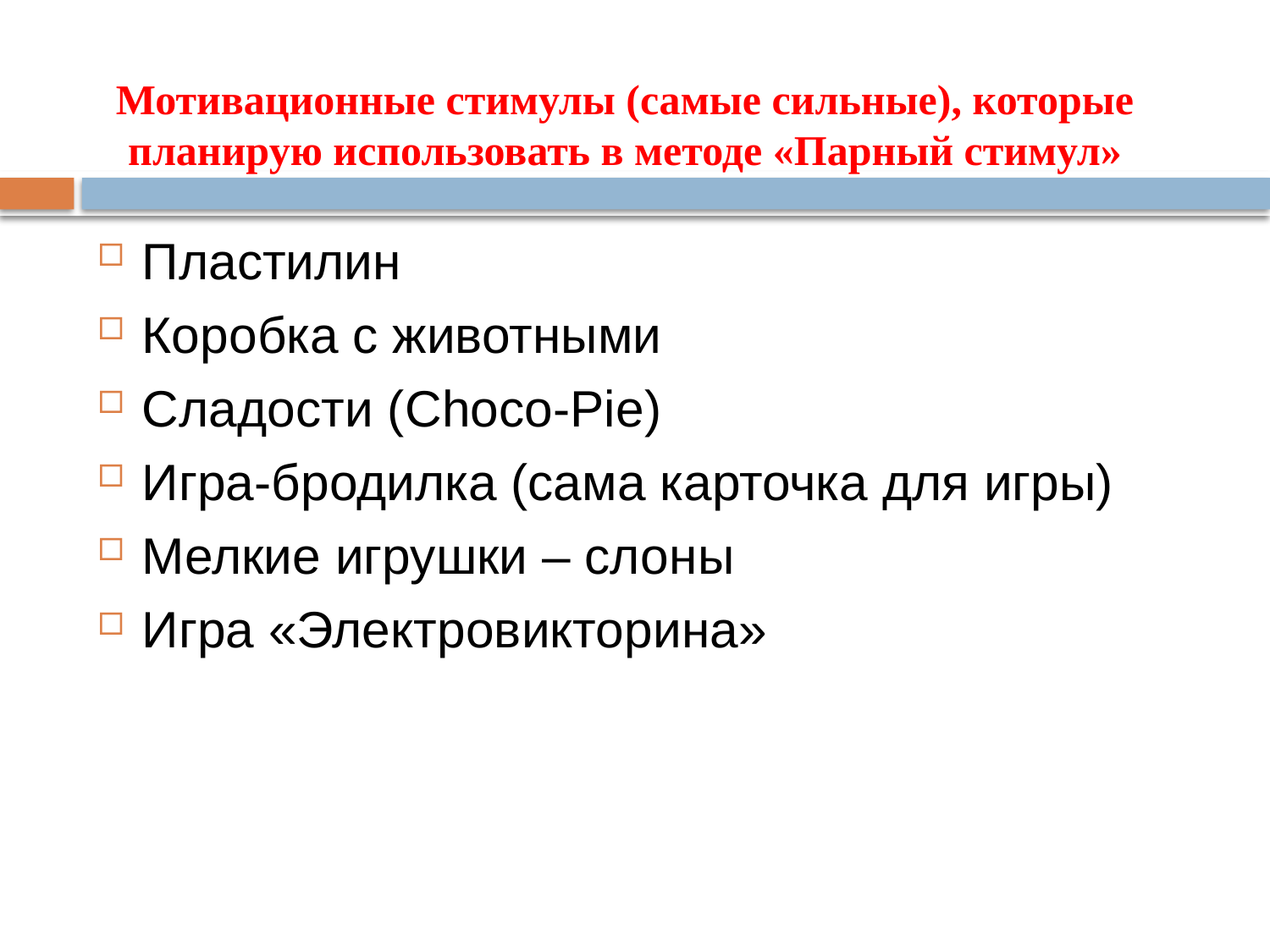

Мотивационные стимулы (самые сильные), которые планирую использовать в методе «Парный стимул»
Пластилин
Коробка с животными
Сладости (Choco-Pie)
Игра-бродилка (сама карточка для игры)
Мелкие игрушки – слоны
Игра «Электровикторина»